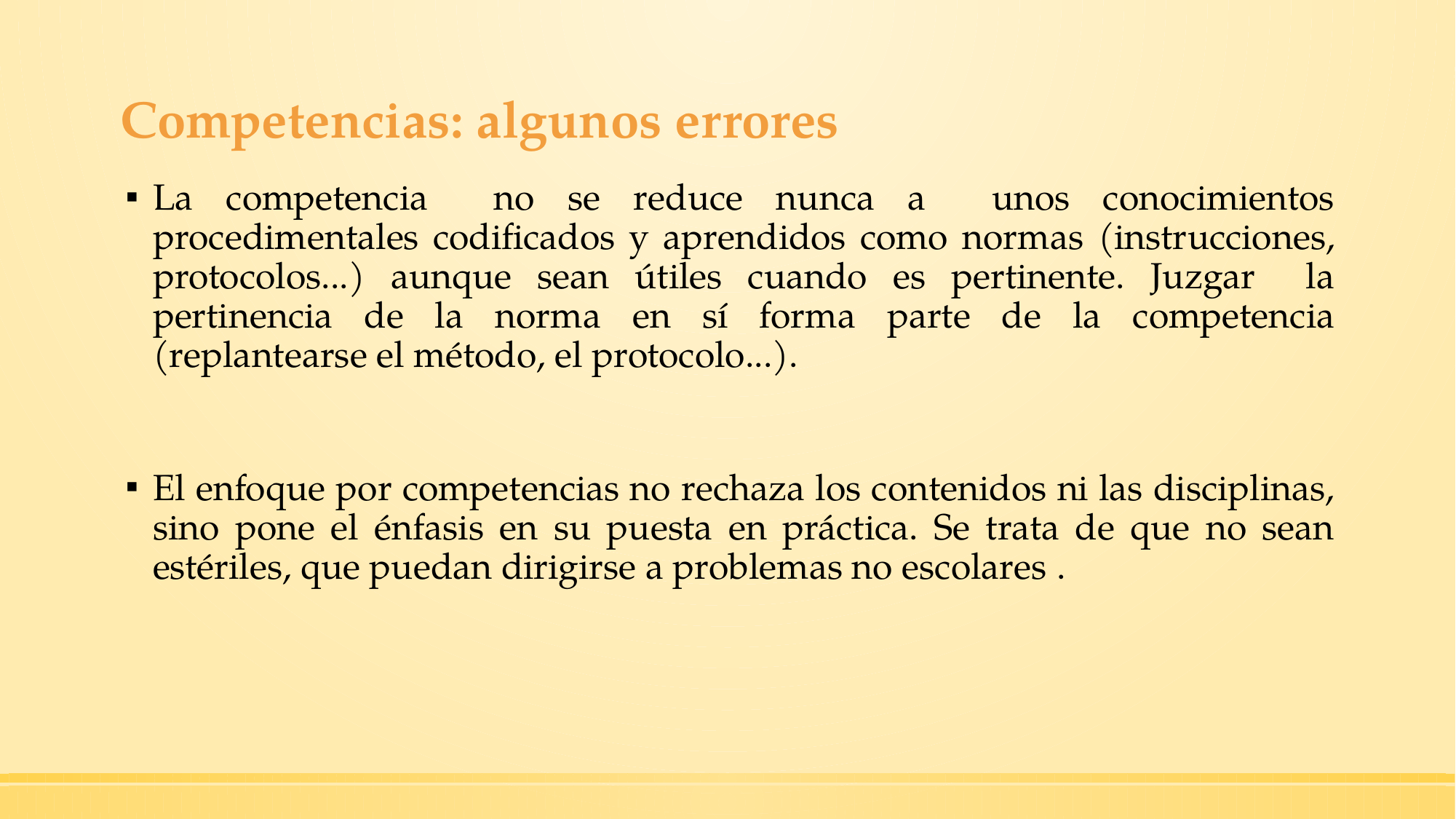

# Competencias: algunos errores
La competencia  no se reduce nunca a  unos conocimientos procedimentales codificados y aprendidos como normas (instrucciones, protocolos...) aunque sean útiles cuando es pertinente. Juzgar  la pertinencia de la norma en sí forma parte de la competencia (replantearse el método, el protocolo...).

El enfoque por competencias no rechaza los contenidos ni las disciplinas, sino pone el énfasis en su puesta en práctica. Se trata de que no sean estériles, que puedan dirigirse a problemas no escolares .